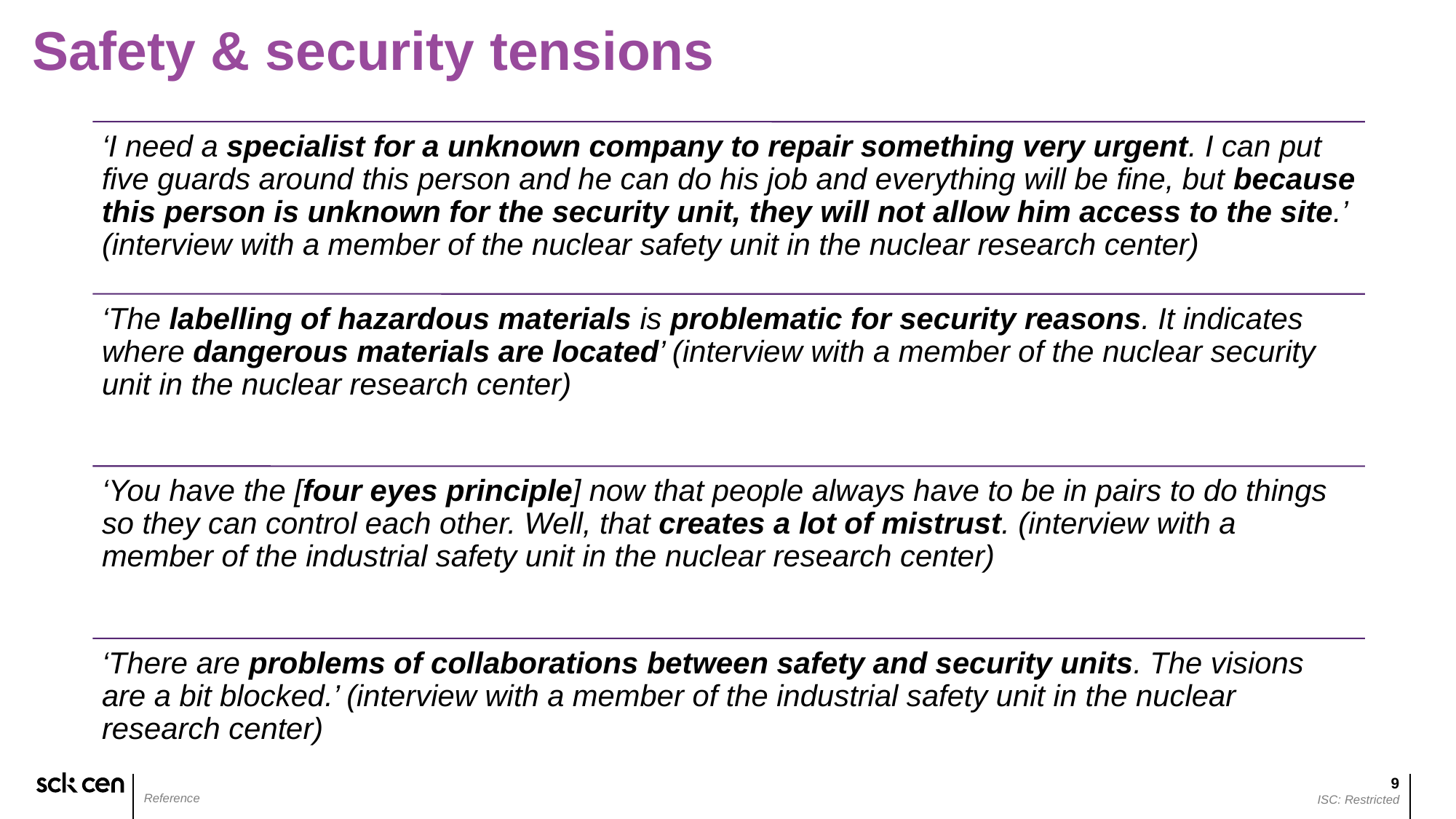

# Safety & security tensions
‘I need a specialist for a unknown company to repair something very urgent. I can put five guards around this person and he can do his job and everything will be fine, but because this person is unknown for the security unit, they will not allow him access to the site.’ (interview with a member of the nuclear safety unit in the nuclear research center)
‘The labelling of hazardous materials is problematic for security reasons. It indicates where dangerous materials are located’ (interview with a member of the nuclear security unit in the nuclear research center)
‘You have the [four eyes principle] now that people always have to be in pairs to do things so they can control each other. Well, that creates a lot of mistrust. (interview with a member of the industrial safety unit in the nuclear research center)
‘There are problems of collaborations between safety and security units. The visions are a bit blocked.’ (interview with a member of the industrial safety unit in the nuclear research center)
9